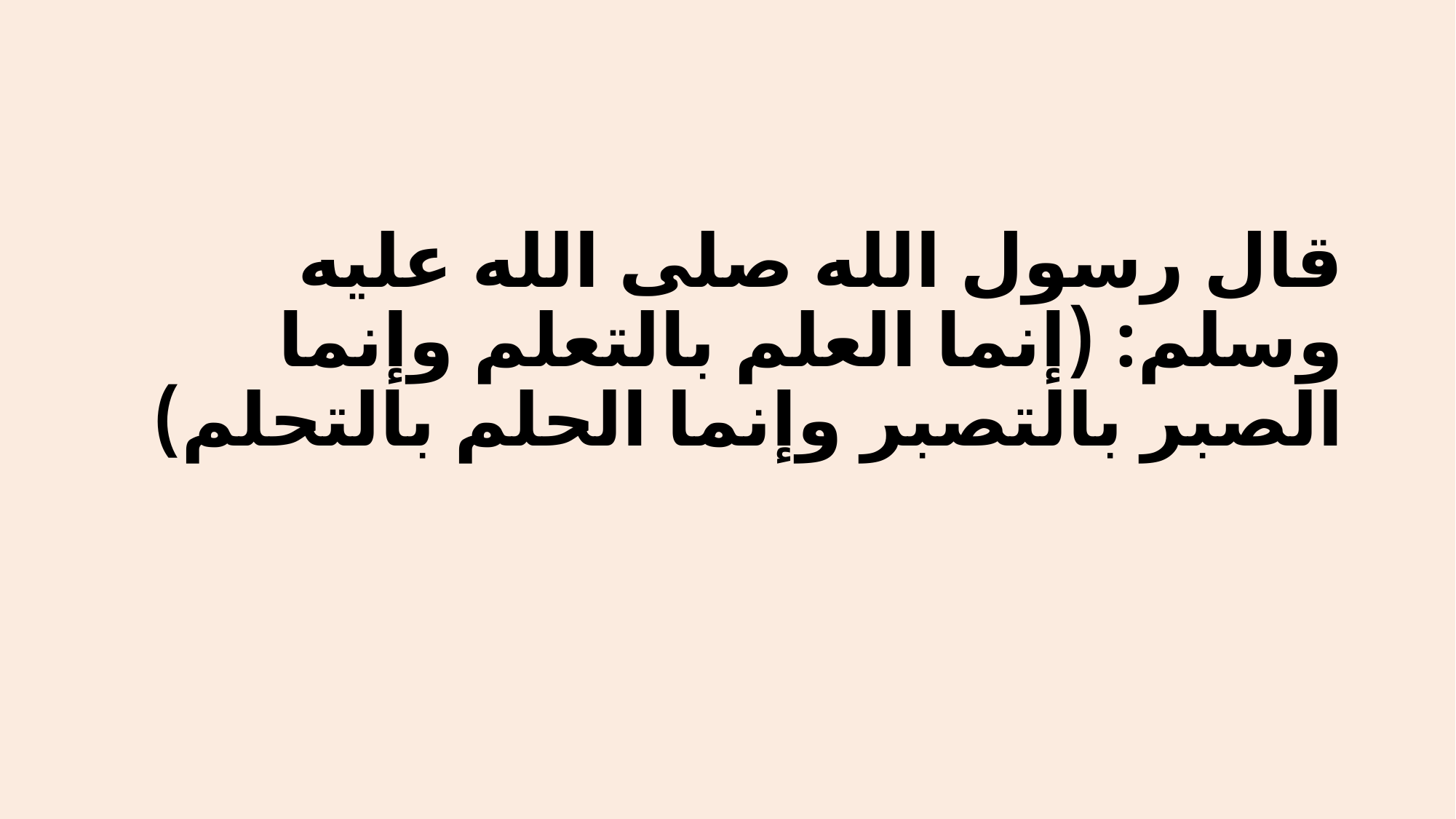

قال رسول الله صلى الله عليه وسلم: (إنما العلم بالتعلم وإنما الصبر بالتصبر وإنما الحلم بالتحلم)